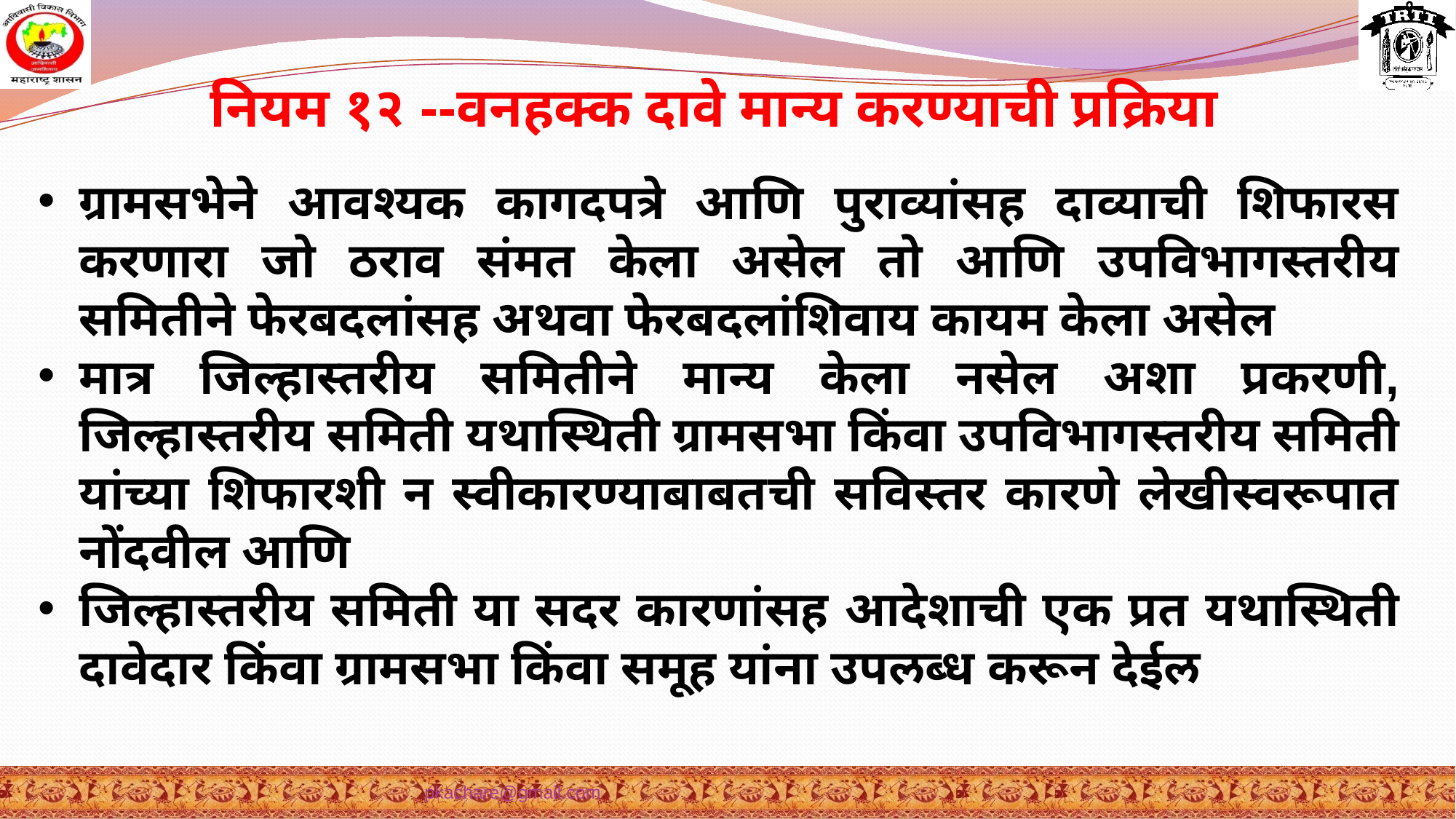

नियम १२ --वनहक्क दावे मान्य करण्याची प्रक्रिया
ग्रामसभेने आवश्यक कागदपत्रे आणि पुराव्यांसह दाव्याची शिफारस करणारा जो ठराव संमत केला असेल तो आणि उपविभागस्तरीय समितीने फेरबदलांसह अथवा फेरबदलांशिवाय कायम केला असेल
मात्र जिल्हास्तरीय समितीने मान्य केला नसेल अशा प्रकरणी, जिल्हास्तरीय समिती यथास्थिती ग्रामसभा किंवा उपविभागस्तरीय समिती यांच्या शिफारशी न स्वीकारण्याबाबतची सविस्तर कारणे लेखीस्वरूपात नोंदवील आणि
जिल्हास्तरीय समिती या सदर कारणांसह आदेशाची एक प्रत यथास्थिती दावेदार किंवा ग्रामसभा किंवा समूह यांना उपलब्ध करून देईल
pkachare@gmail.com